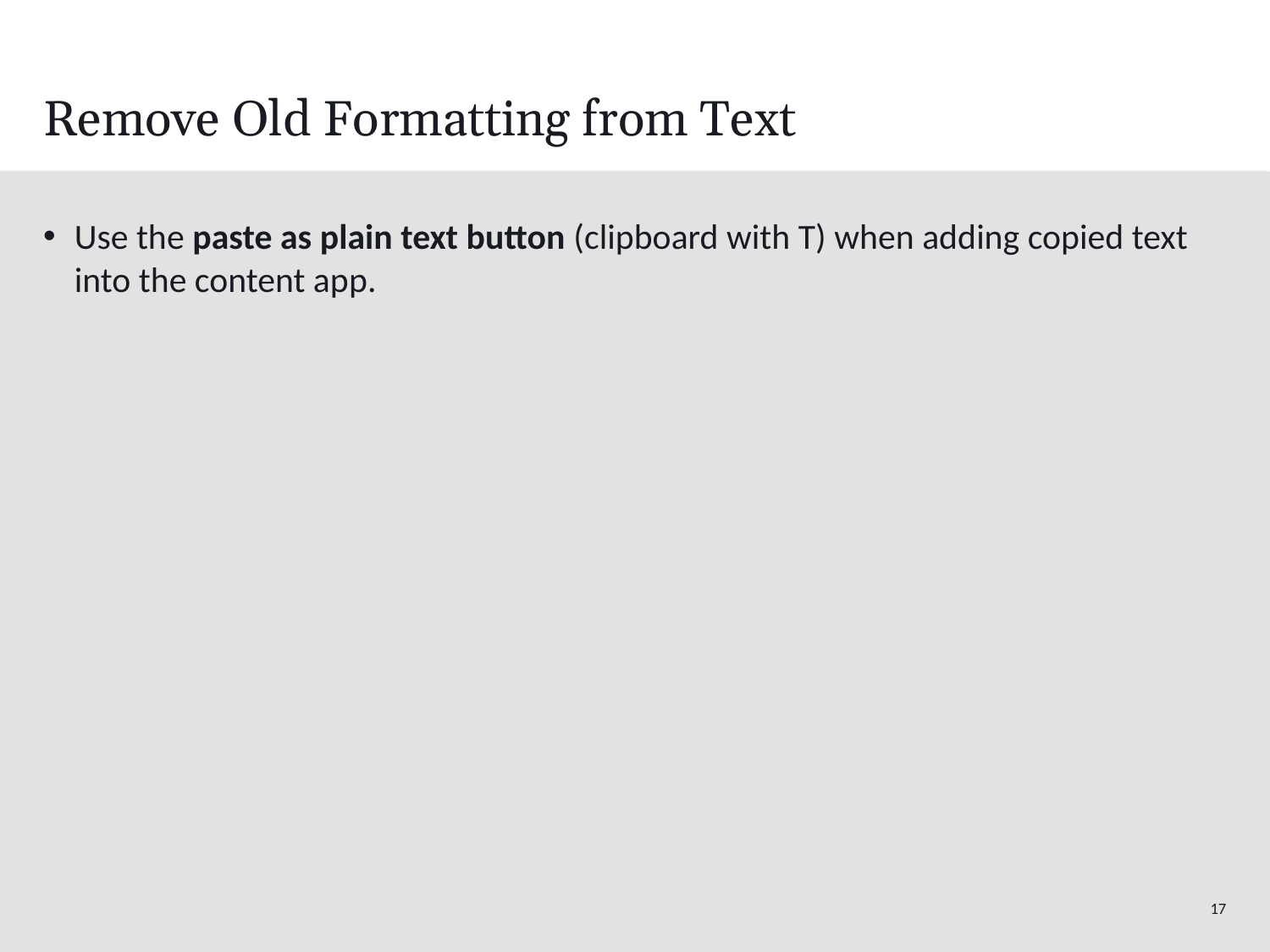

# Remove Old Formatting from Text
Use the paste as plain text button (clipboard with T) when adding copied text into the content app.